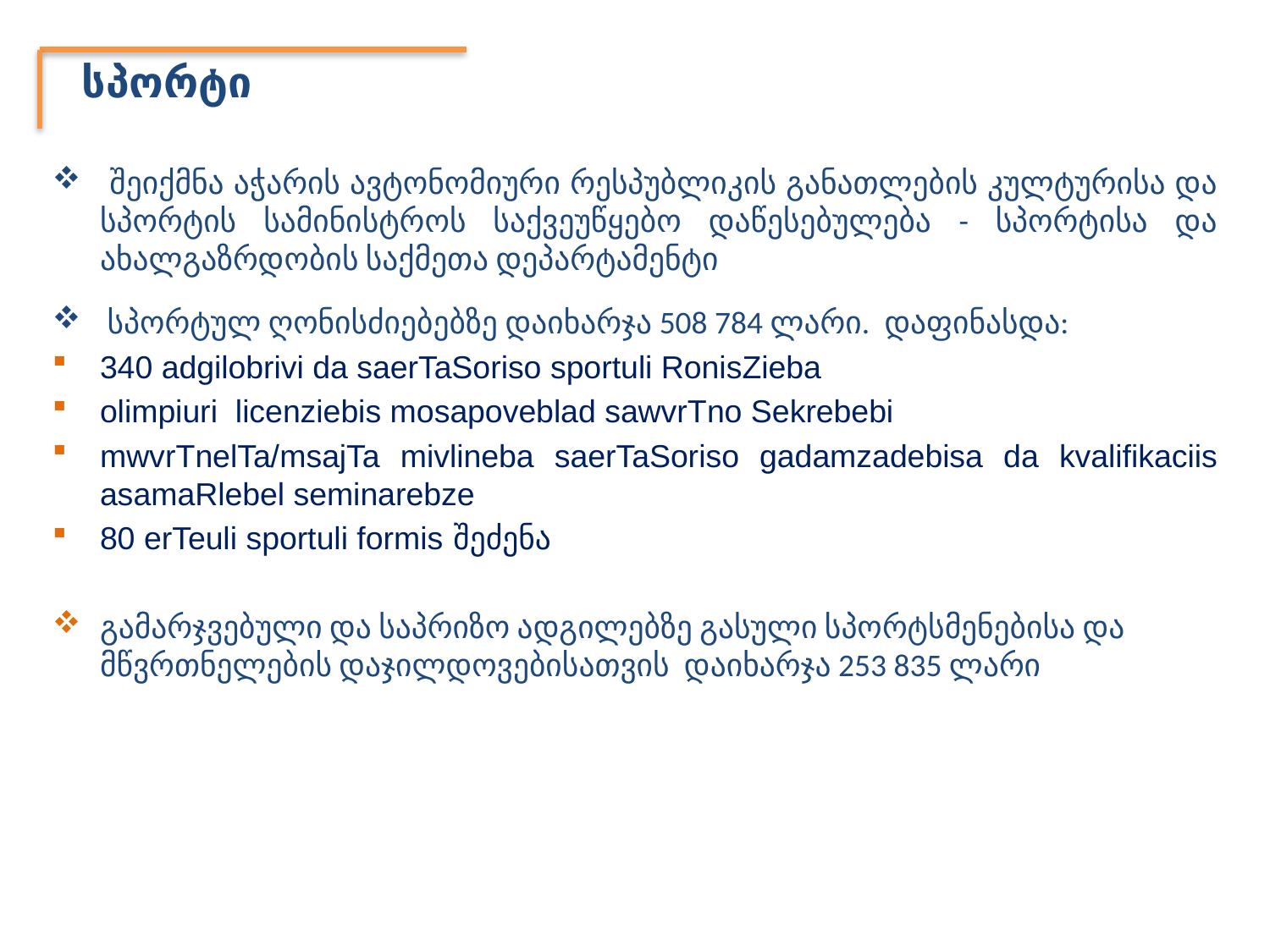

სპორტი
 შეიქმნა აჭარის ავტონომიური რესპუბლიკის განათლების კულტურისა და სპორტის სამინისტროს საქვეუწყებო დაწესებულება - სპორტისა და ახალგაზრდობის საქმეთა დეპარტამენტი
 სპორტულ ღონისძიებებზე დაიხარჯა 508 784 ლარი.  დაფინასდა:
340 adgilobrivi da saerTaSoriso sportuli RonisZieba
olimpiuri  licenziebis mosapoveblad sawvrTno Sekrebebi
mwvrTnelTa/msajTa mivlineba saerTaSoriso gadamzadebisa da kvalifikaciis asamaRlebel seminarebze
80 erTeuli sportuli formis შეძენა

გამარჯვებული და საპრიზო ადგილებზე გასული სპორტსმენებისა და მწვრთნელების დაჯილდოვებისათვის  დაიხარჯა 253 835 ლარი